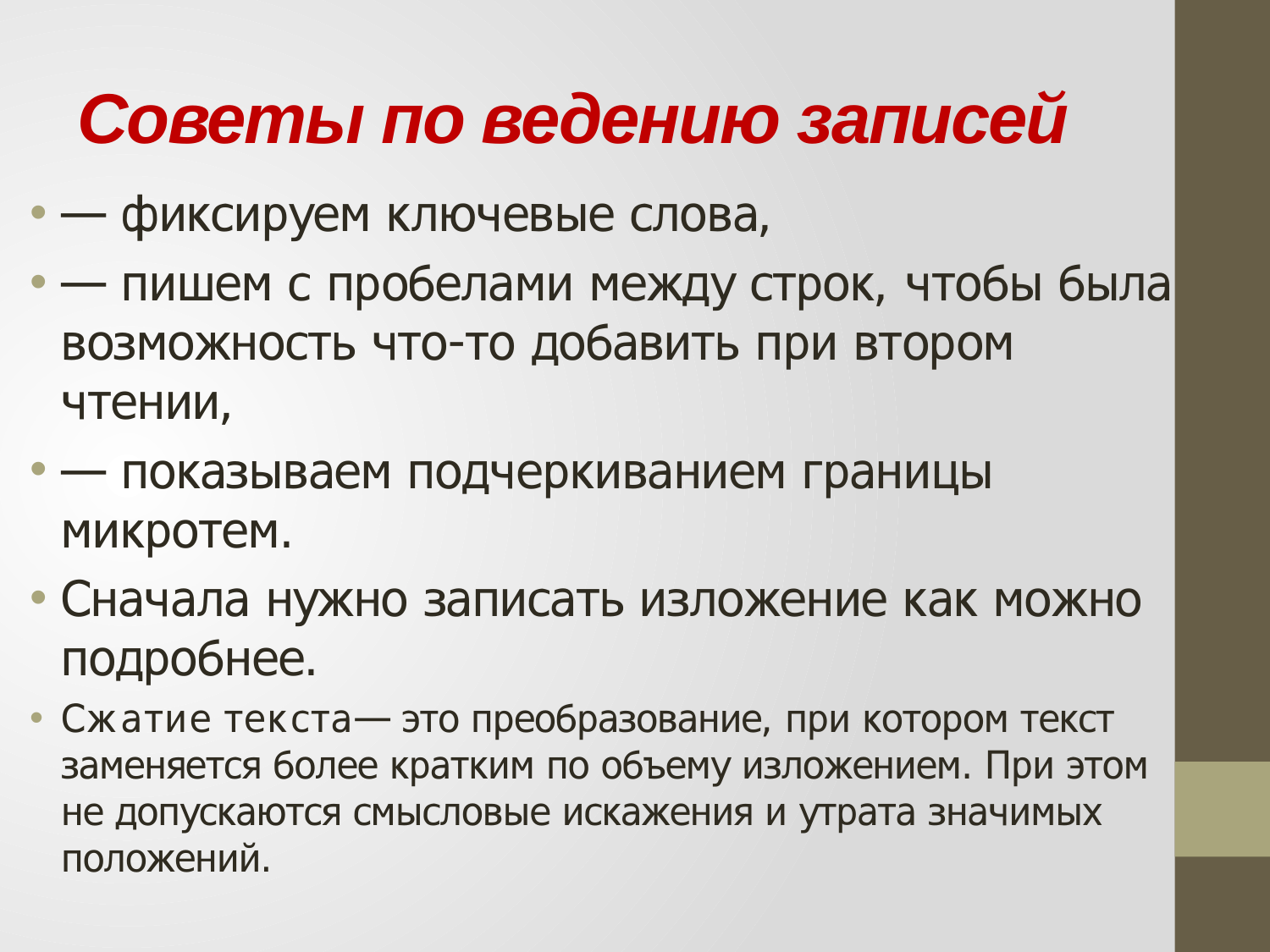

# Советы по ведению записей
— фиксируем ключевые слова,
— пишем с пробелами между строк, чтобы была возможность что-то добавить при втором чтении,
— показываем подчеркиванием границы микротем.
Сначала нужно записать изложение как можно подробнее.
Сжатие текста— это преобразование, при котором текст заменяется более кратким по объему изложением. При этом не допускаются смысловые искажения и утрата значимых положений.